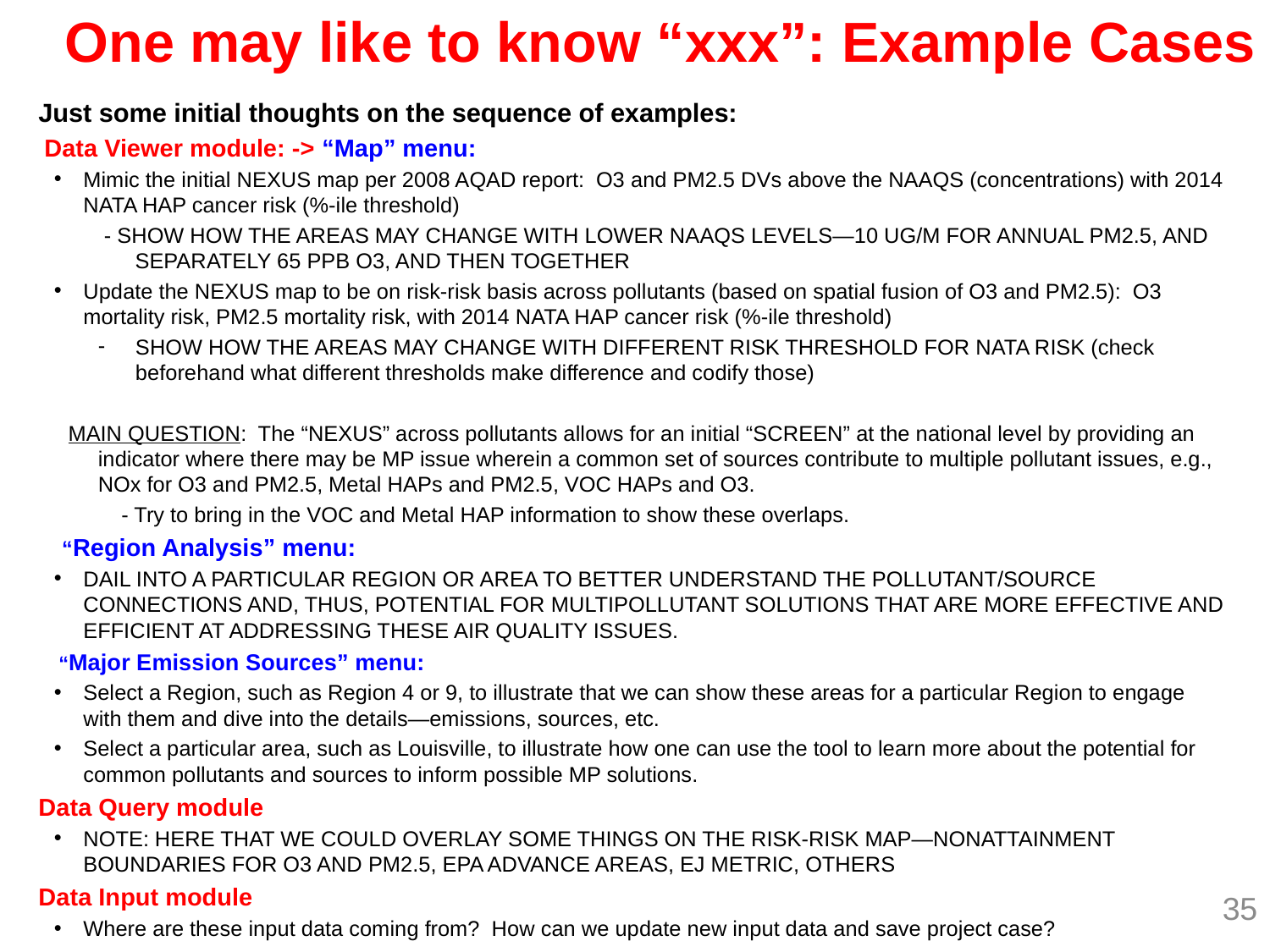

One may like to know “xxx”: Example Cases
Just some initial thoughts on the sequence of examples:
 Data Viewer module: -> “Map” menu:
Mimic the initial NEXUS map per 2008 AQAD report:  O3 and PM2.5 DVs above the NAAQS (concentrations) with 2014 NATA HAP cancer risk (%-ile threshold)
 - SHOW HOW THE AREAS MAY CHANGE WITH LOWER NAAQS LEVELS—10 UG/M FOR ANNUAL PM2.5, AND SEPARATELY 65 PPB O3, AND THEN TOGETHER
Update the NEXUS map to be on risk-risk basis across pollutants (based on spatial fusion of O3 and PM2.5):  O3 mortality risk, PM2.5 mortality risk, with 2014 NATA HAP cancer risk (%-ile threshold)
SHOW HOW THE AREAS MAY CHANGE WITH DIFFERENT RISK THRESHOLD FOR NATA RISK (check beforehand what different thresholds make difference and codify those)

MAIN QUESTION:  The “NEXUS” across pollutants allows for an initial “SCREEN” at the national level by providing an indicator where there may be MP issue wherein a common set of sources contribute to multiple pollutant issues, e.g., NOx for O3 and PM2.5, Metal HAPs and PM2.5, VOC HAPs and O3.
              - Try to bring in the VOC and Metal HAP information to show these overlaps.
    “Region Analysis” menu:
DAIL INTO A PARTICULAR REGION OR AREA TO BETTER UNDERSTAND THE POLLUTANT/SOURCE CONNECTIONS AND, THUS, POTENTIAL FOR MULTIPOLLUTANT SOLUTIONS THAT ARE MORE EFFECTIVE AND EFFICIENT AT ADDRESSING THESE AIR QUALITY ISSUES.
    “Major Emission Sources” menu:
Select a Region, such as Region 4 or 9, to illustrate that we can show these areas for a particular Region to engage with them and dive into the details—emissions, sources, etc.
Select a particular area, such as Louisville, to illustrate how one can use the tool to learn more about the potential for common pollutants and sources to inform possible MP solutions.
Data Query module
NOTE: HERE THAT WE COULD OVERLAY SOME THINGS ON THE RISK-RISK MAP—NONATTAINMENT BOUNDARIES FOR O3 AND PM2.5, EPA ADVANCE AREAS, EJ METRIC, OTHERS
Data Input module
Where are these input data coming from?  How can we update new input data and save project case?
35